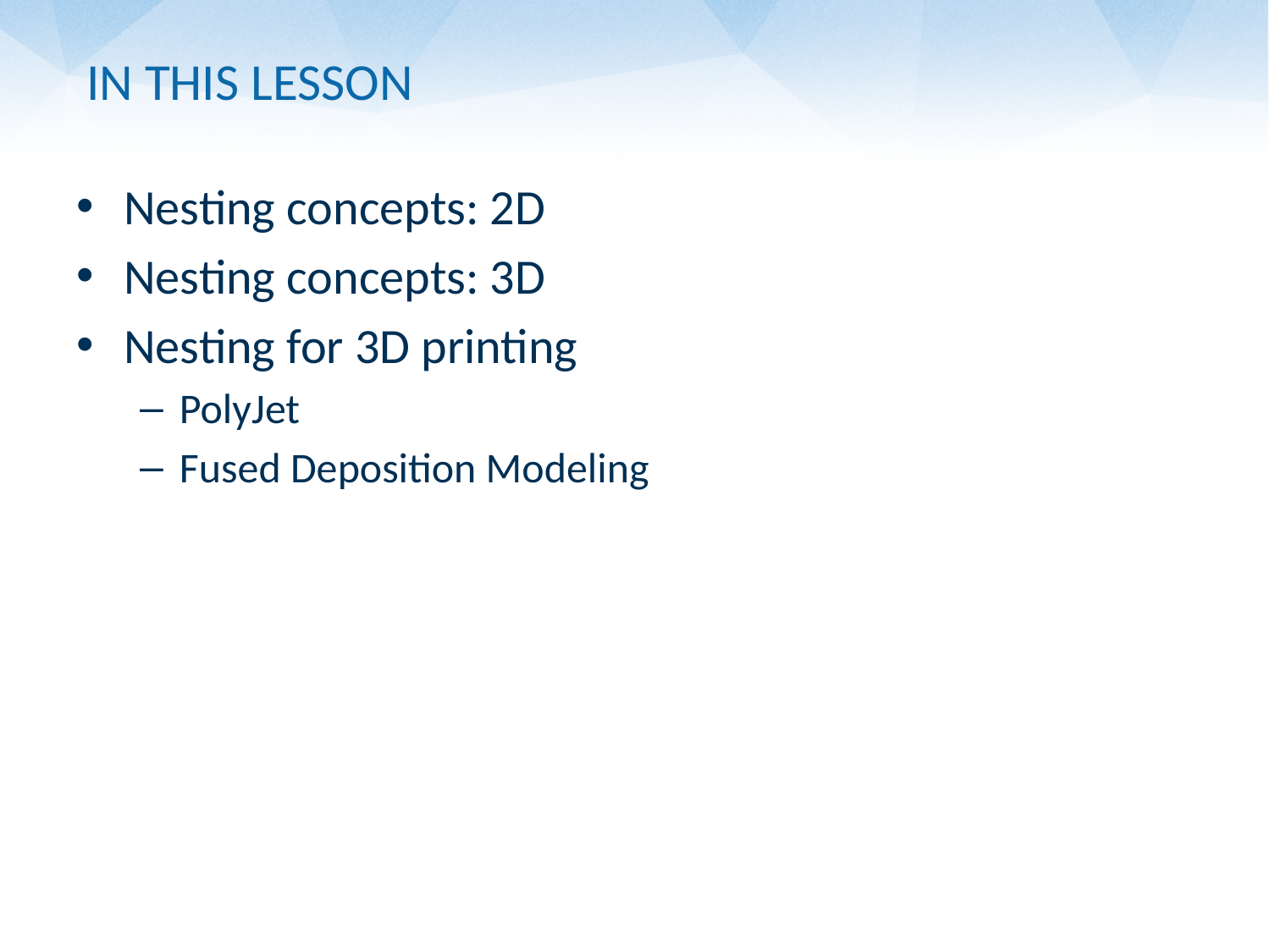

# IN THIS LESSON
Nesting concepts: 2D
Nesting concepts: 3D
Nesting for 3D printing
PolyJet
Fused Deposition Modeling